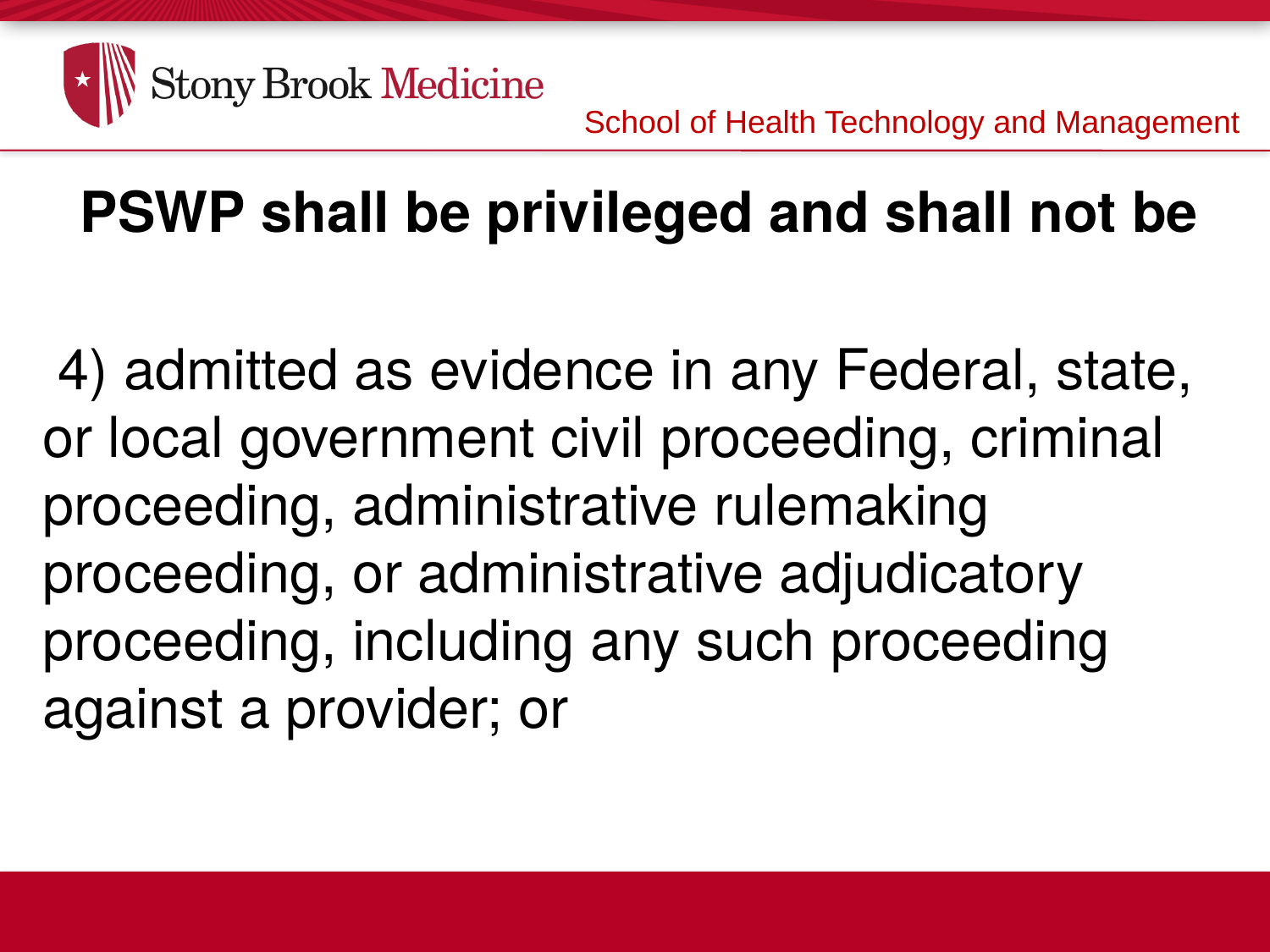

School of Health Technology and Management
PSWP shall be privileged and shall not be

 4) admitted as evidence in any Federal, state, or local government civil proceeding, criminal proceeding, administrative rulemaking proceeding, or administrative adjudicatory proceeding, including any such proceeding against a provider; or